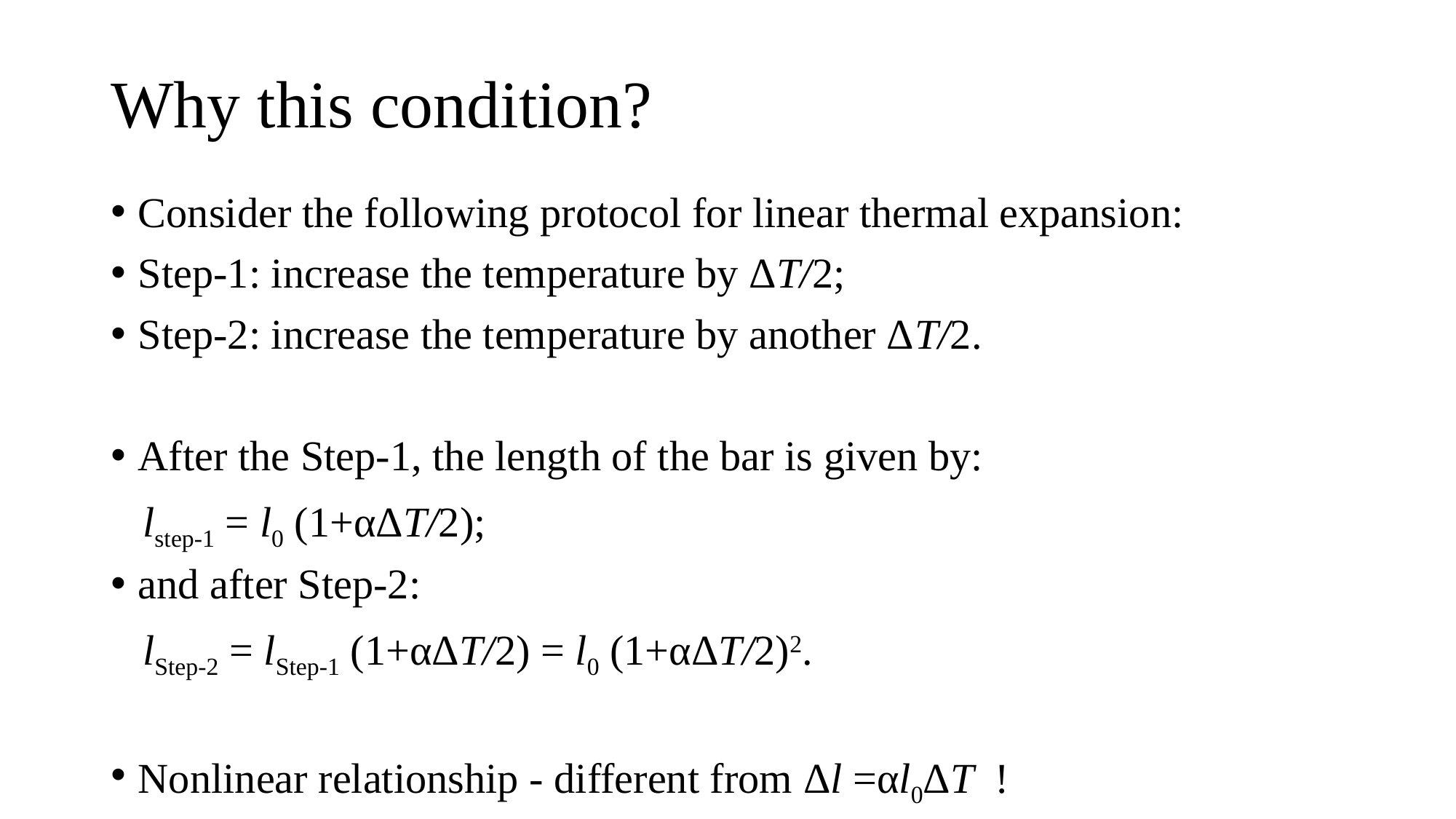

# Why this condition?
Consider the following protocol for linear thermal expansion:
Step-1: increase the temperature by ΔT/2;
Step-2: increase the temperature by another ΔT/2.

After the Step-1, the length of the bar is given by:
   lstep-1 = l0 (1+αΔT/2);
and after Step-2:
   lStep-2 = lStep-1 (1+αΔT/2) = l0 (1+αΔT/2)2.

Nonlinear relationship - different from Δl =αl0ΔT  !